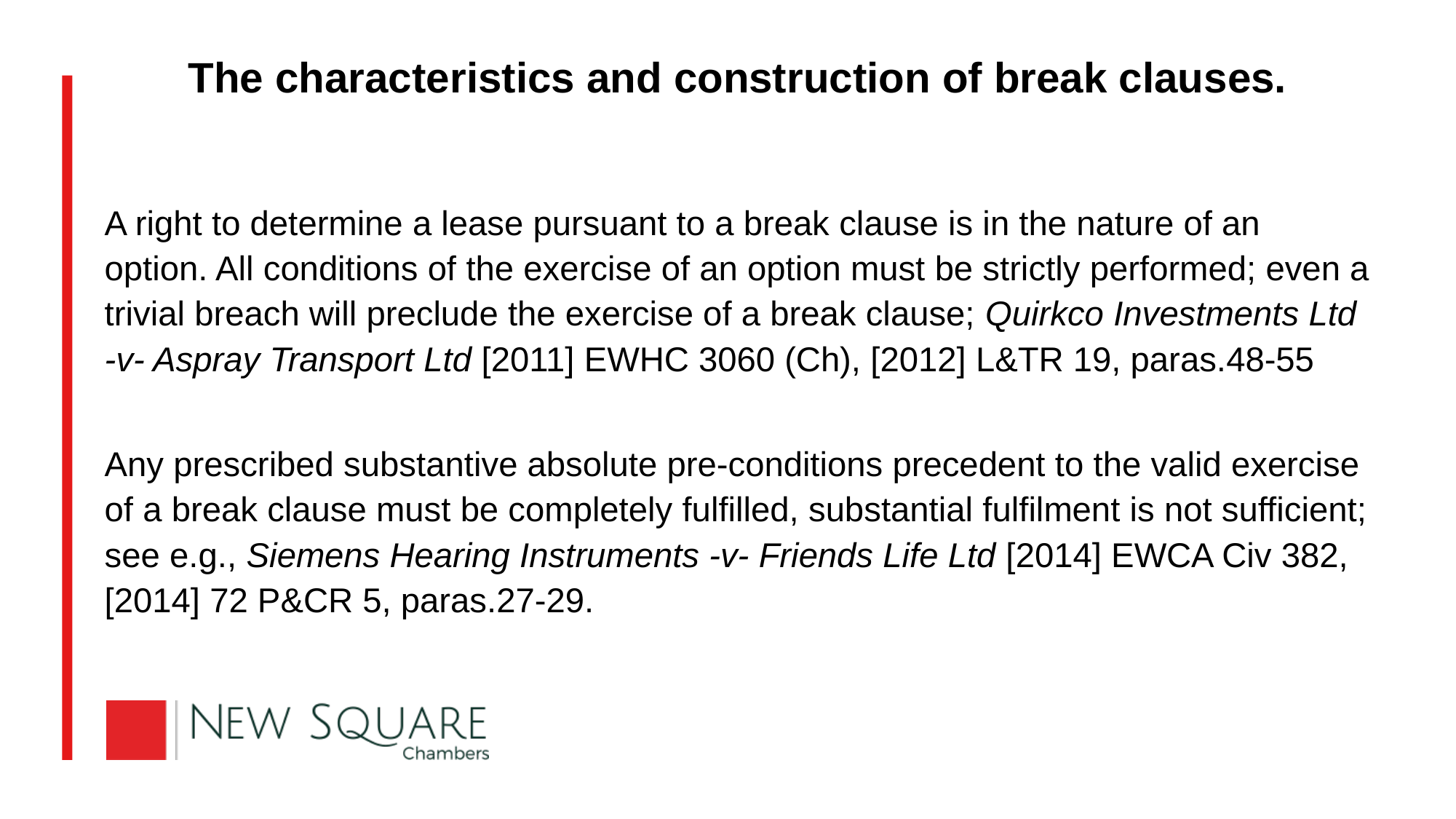

# The characteristics and construction of break clauses.
A right to determine a lease pursuant to a break clause is in the nature of an option. All conditions of the exercise of an option must be strictly performed; even a trivial breach will preclude the exercise of a break clause; Quirkco Investments Ltd -v- Aspray Transport Ltd [2011] EWHC 3060 (Ch), [2012] L&TR 19, paras.48-55

Any prescribed substantive absolute pre-conditions precedent to the valid exercise of a break clause must be completely fulfilled, substantial fulfilment is not sufficient; see e.g., Siemens Hearing Instruments -v- Friends Life Ltd [2014] EWCA Civ 382, [2014] 72 P&CR 5, paras.27-29.